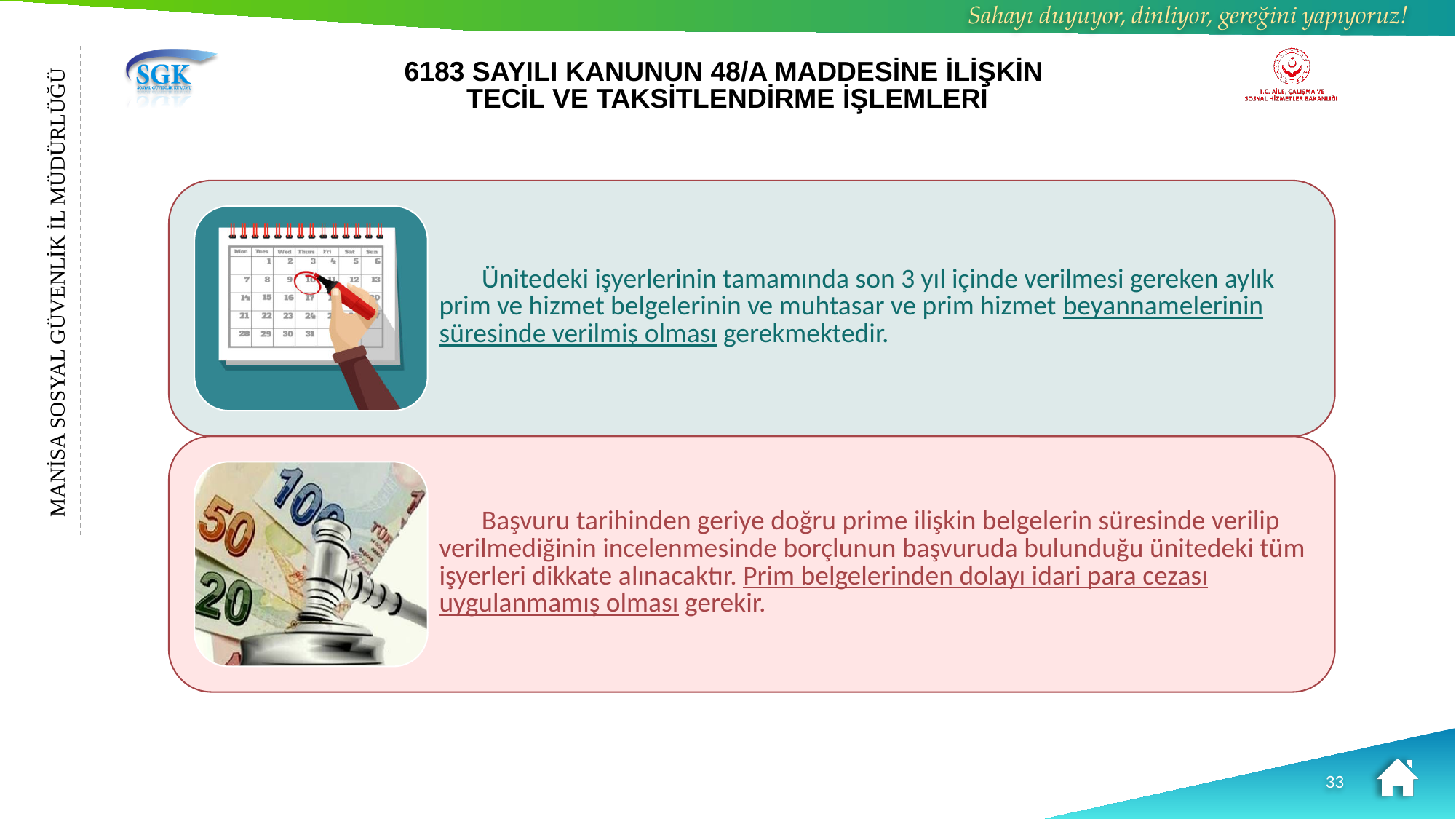

# 6183 SAYILI KANUNUN 48/A MADDESİNE İLİŞKİN TECİL VE TAKSİTLENDİRME İŞLEMLERİ
Ünitedeki işyerlerinin tamamında son 3 yıl içinde verilmesi gereken aylık prim ve hizmet belgelerinin ve muhtasar ve prim hizmet beyannamelerinin süresinde verilmiş olması gerekmektedir.
Başvuru tarihinden geriye doğru prime ilişkin belgelerin süresinde verilip verilmediğinin incelenmesinde borçlunun başvuruda bulunduğu ünitedeki tüm işyerleri dikkate alınacaktır. Prim belgelerinden dolayı idari para cezası uygulanmamış olması gerekir.
MANİSA SOSYAL GÜVENLİK İL MÜDÜRLÜĞÜ
33